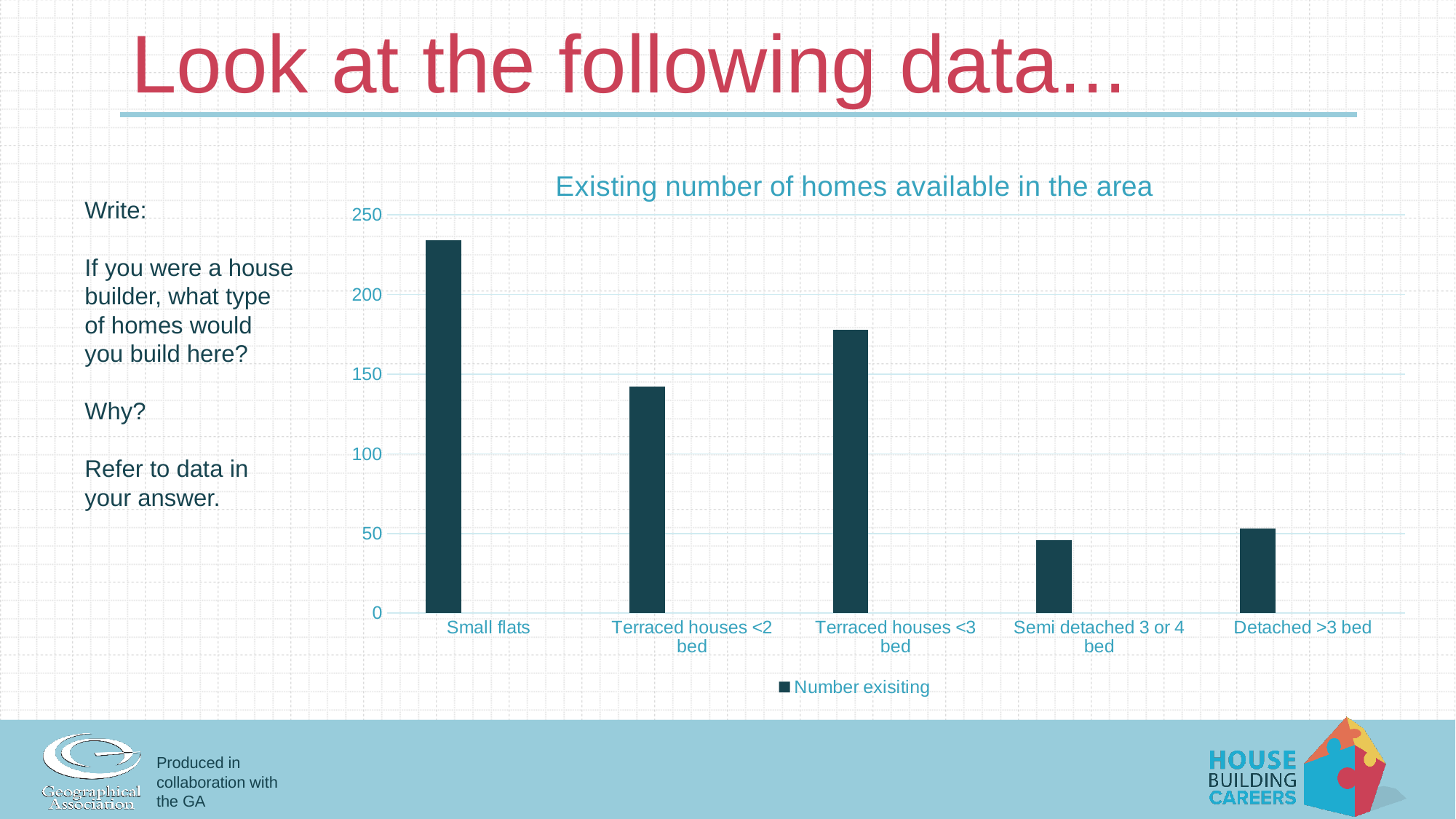

# Look at the following data...

### Chart: Existing number of homes available in the area

| Category | Number exisiting | Column1 | Column2 |
|---|---|---|---|
| Small flats | 234.0 | None | None |
| Terraced houses <2 bed | 142.0 | None | None |
| Terraced houses <3 bed | 178.0 | None | None |
| Semi detached 3 or 4 bed | 46.0 | None | None |
| Detached >3 bed | 53.0 | None | None |
Write:

If you were a house builder, what type of homes would you build here?

Why?

Refer to data in your answer.